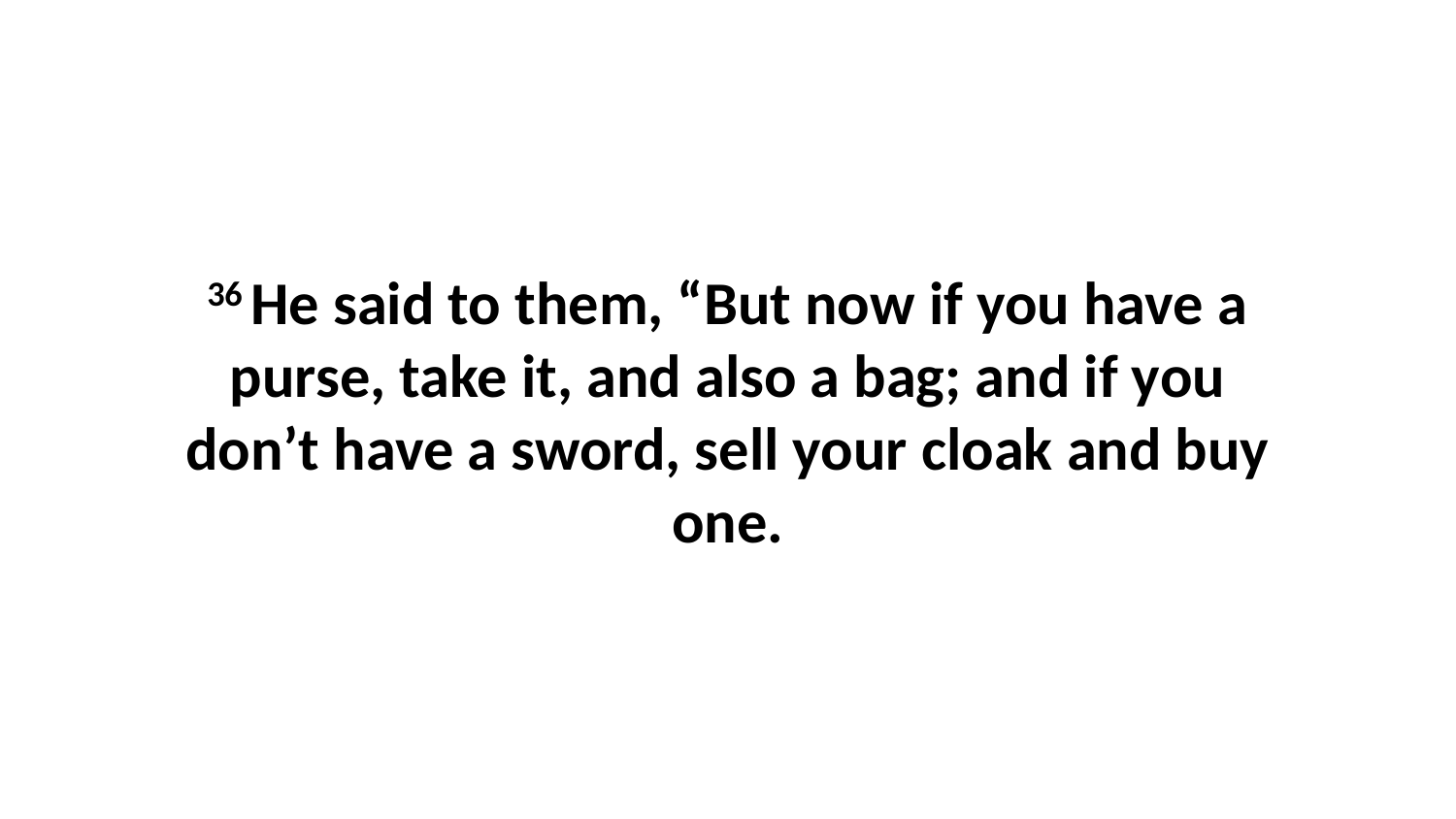

36 He said to them, “But now if you have a purse, take it, and also a bag; and if you don’t have a sword, sell your cloak and buy one.